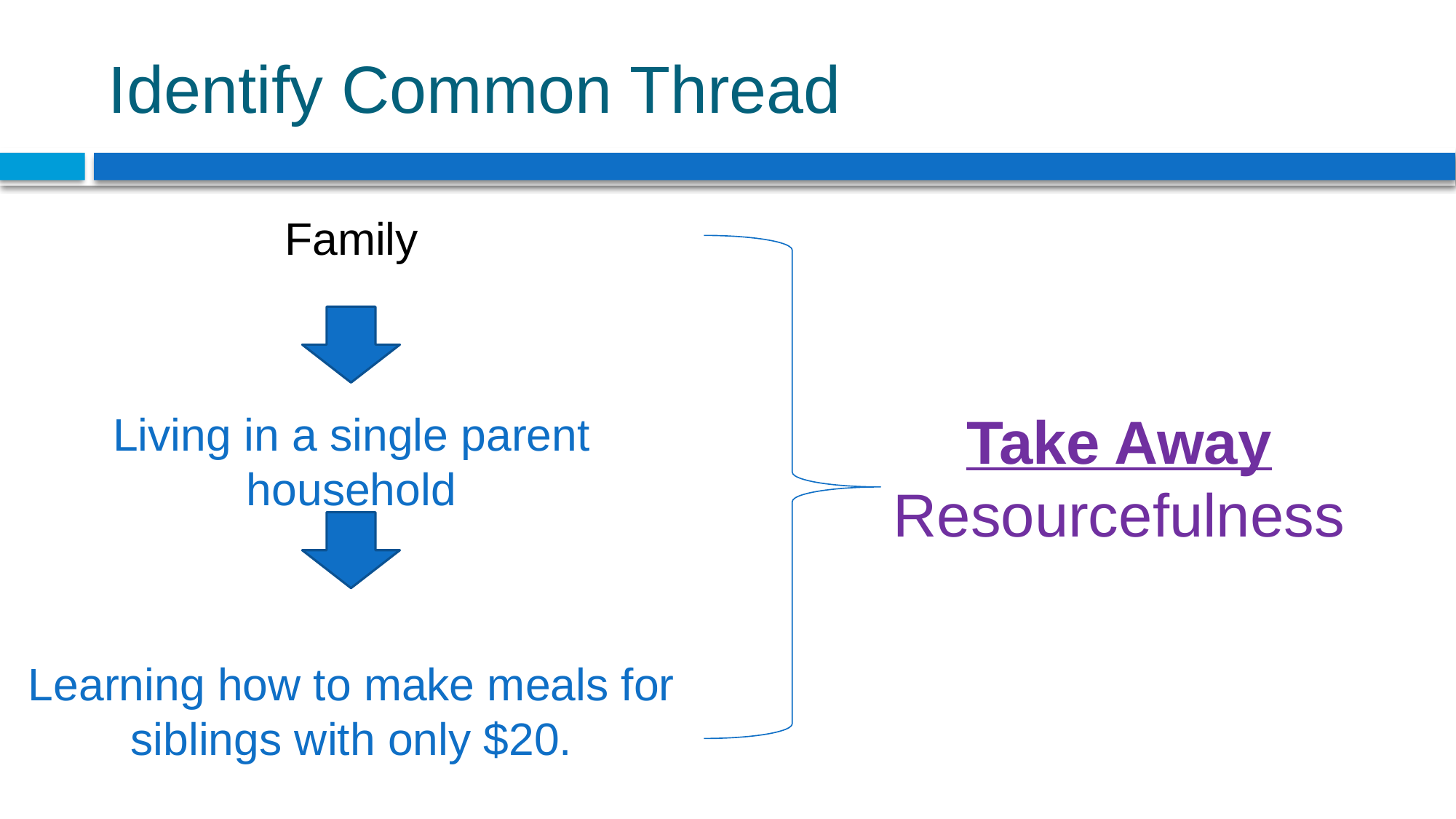

# Identify Common Thread
Family

Living in a single parent household

Learning how to make meals for siblings with only $20.

Take Away
Resourcefulness